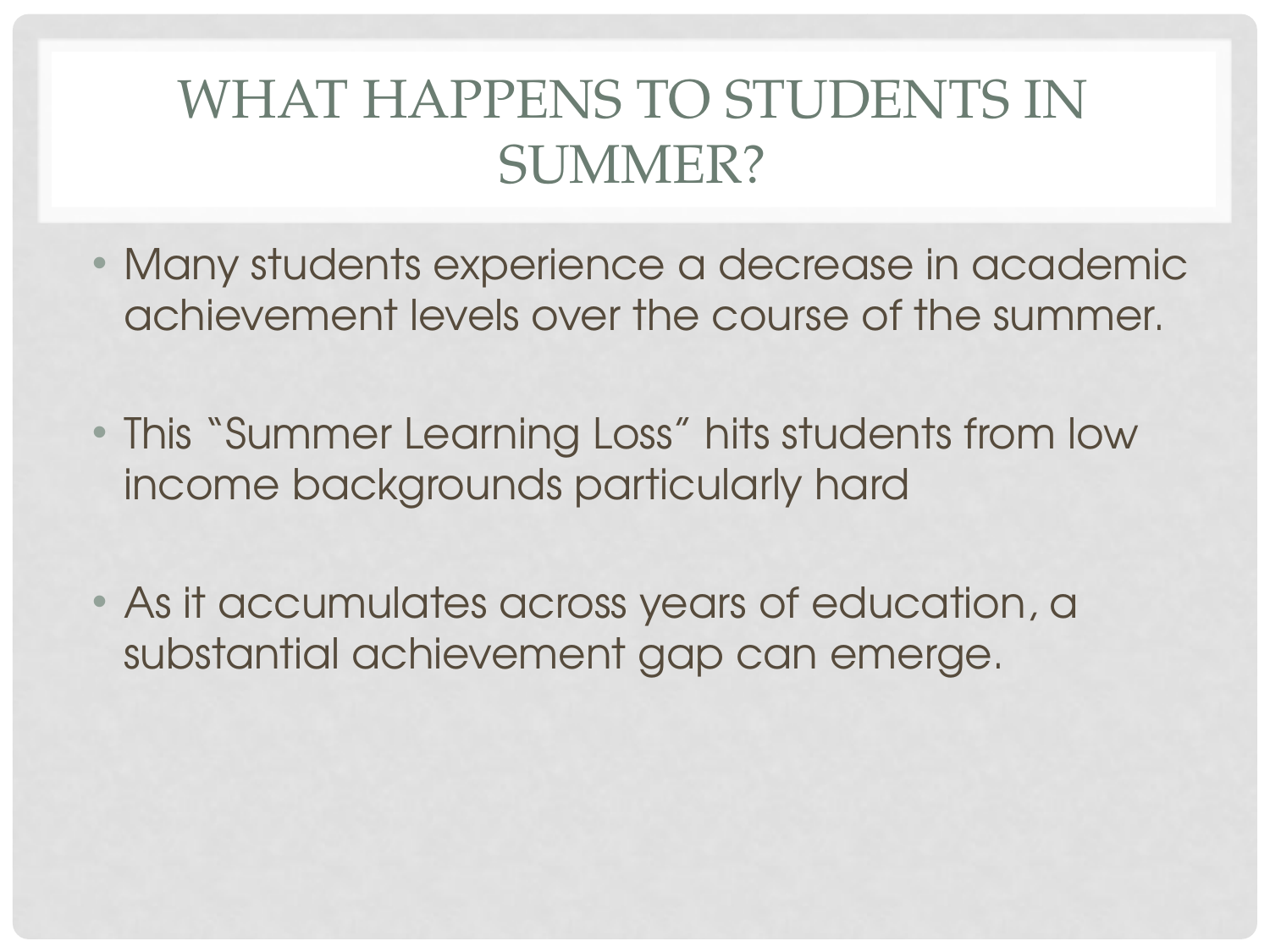

# What Happens to Students in Summer?
Many students experience a decrease in academic achievement levels over the course of the summer.

This “Summer Learning Loss” hits students from low income backgrounds particularly hard

As it accumulates across years of education, a substantial achievement gap can emerge.